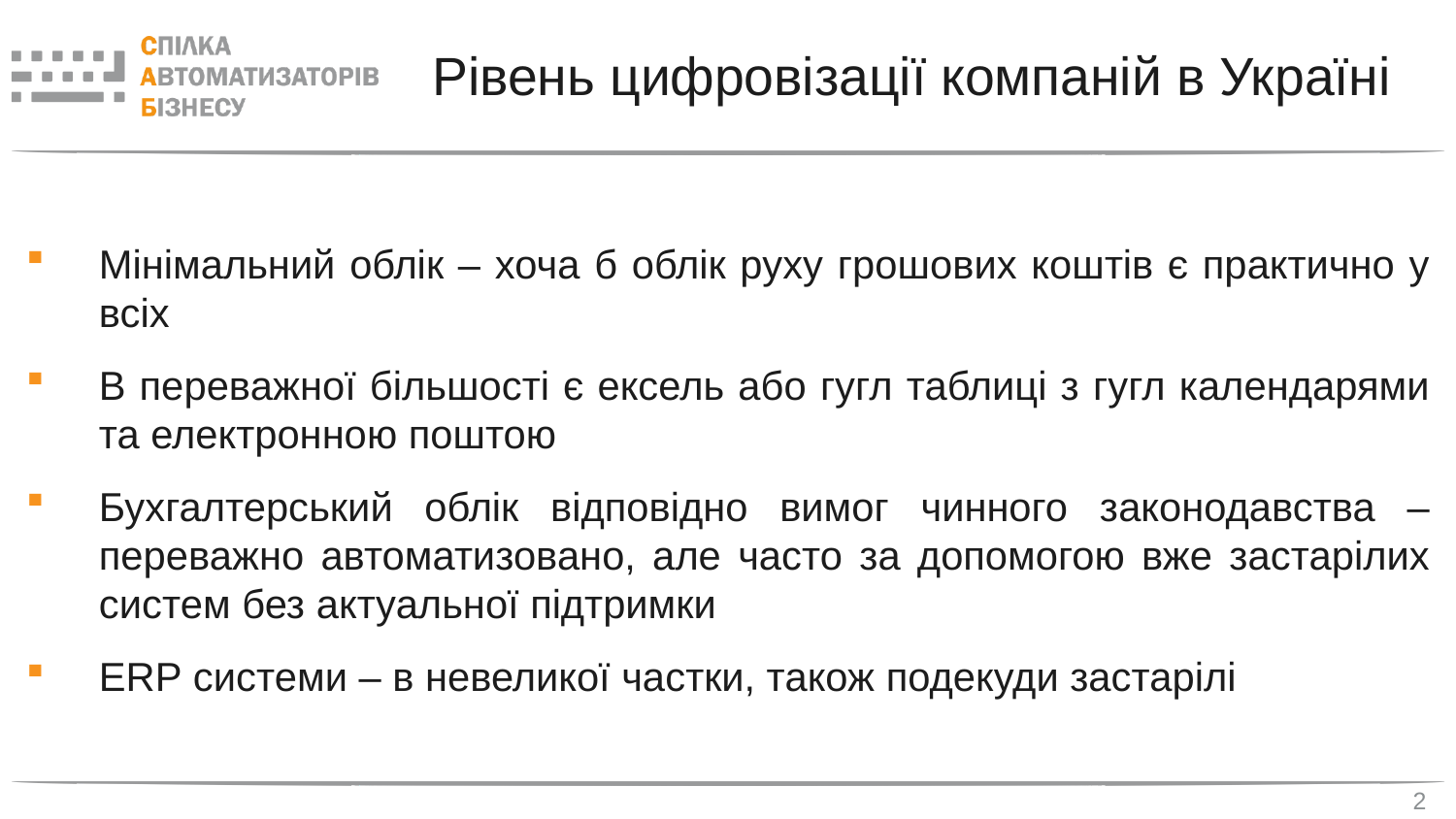

# Рівень цифровізації компаній в Україні
Мінімальний облік – хоча б облік руху грошових коштів є практично у всіх
В переважної більшості є ексель або гугл таблиці з гугл календарями та електронною поштою
Бухгалтерський облік відповідно вимог чинного законодавства – переважно автоматизовано, але часто за допомогою вже застарілих систем без актуальної підтримки
ERP системи – в невеликої частки, також подекуди застарілі
2